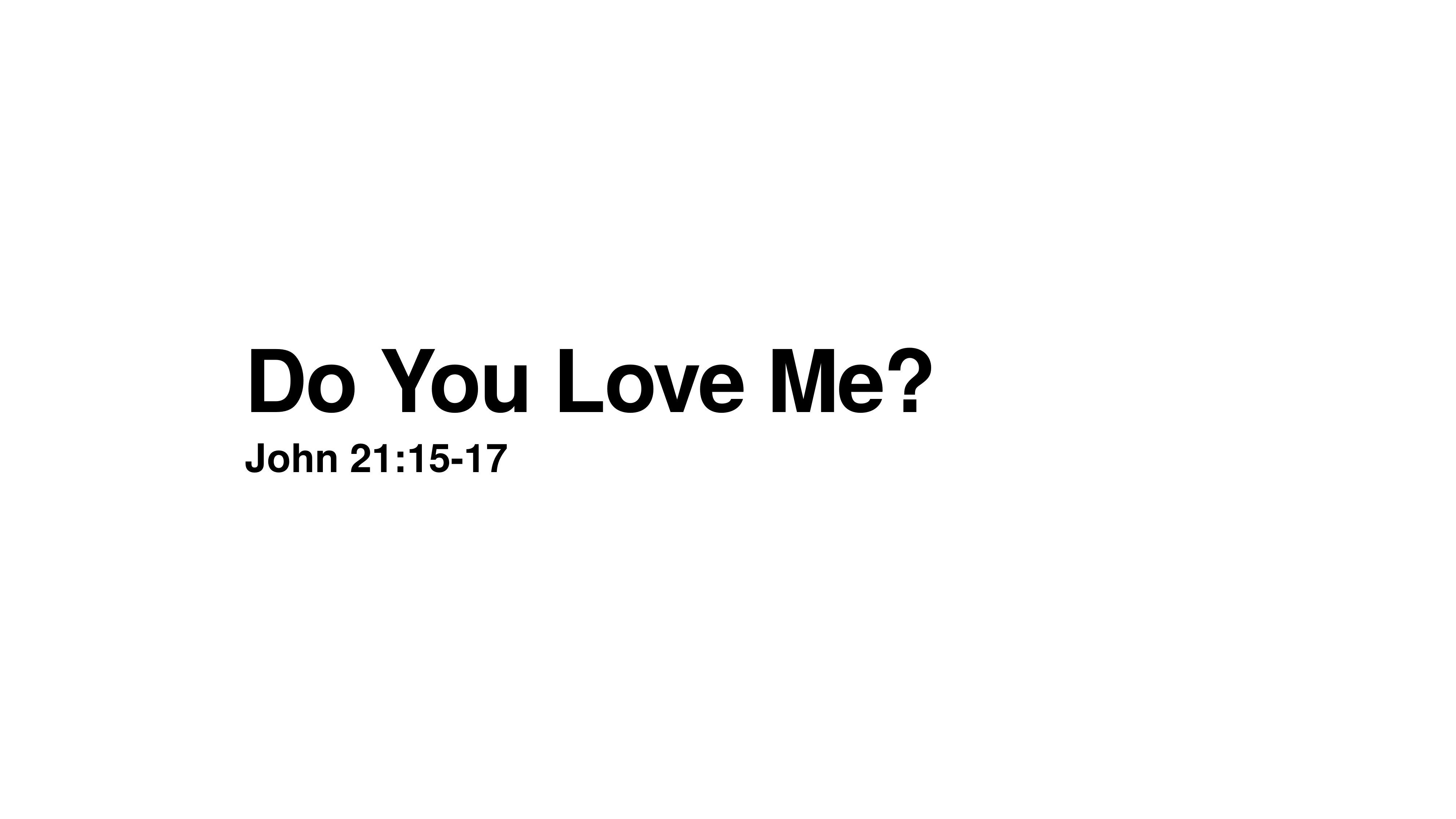

# Do You Love Me?
John 21:15-17